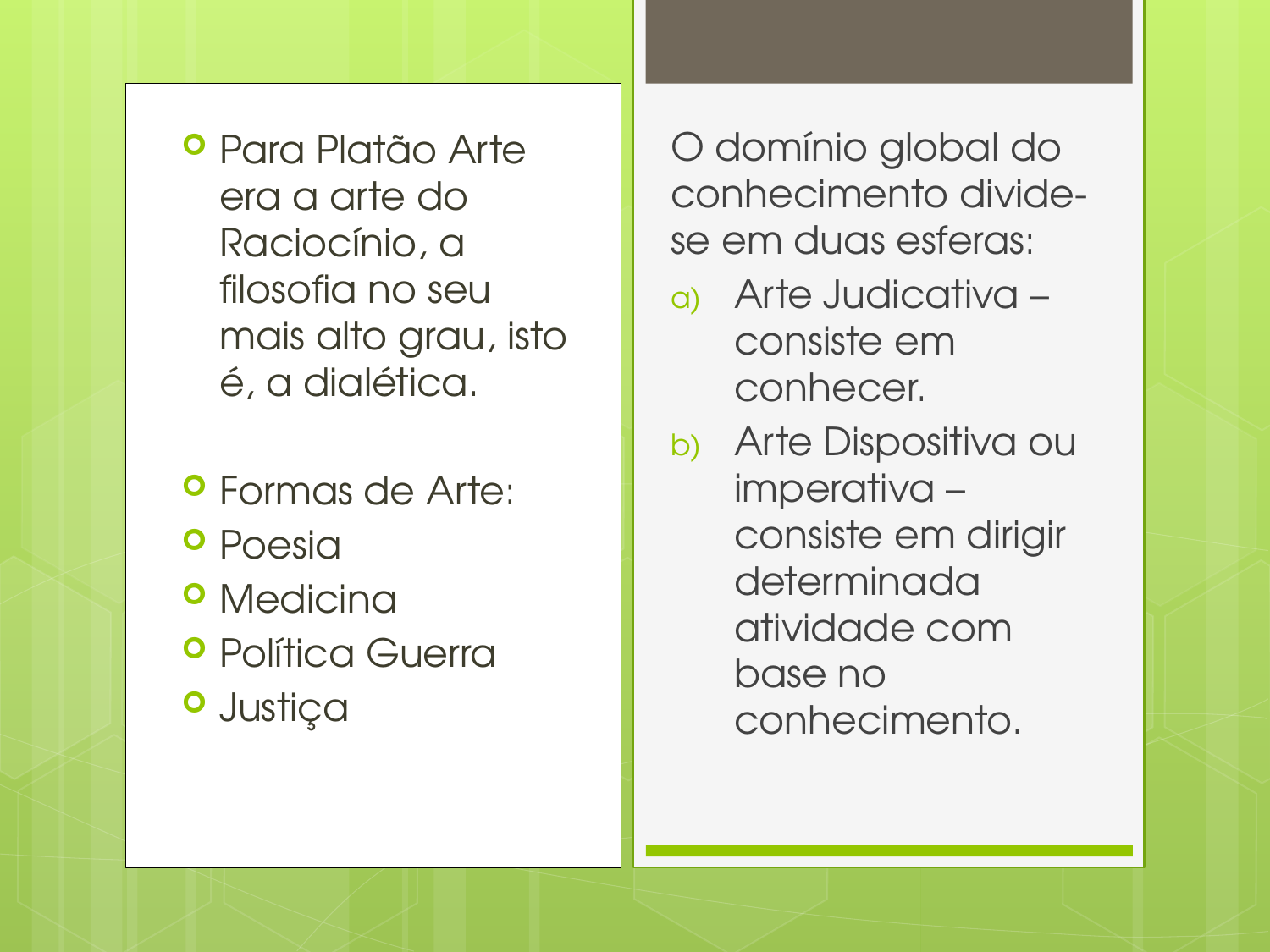

O domínio global do conhecimento divide-se em duas esferas:
Arte Judicativa – consiste em conhecer.
Arte Dispositiva ou imperativa – consiste em dirigir determinada atividade com base no conhecimento.
Para Platão Arte era a arte do Raciocínio, a filosofia no seu mais alto grau, isto é, a dialética.

Formas de Arte:
Poesia
Medicina
Política Guerra
Justiça